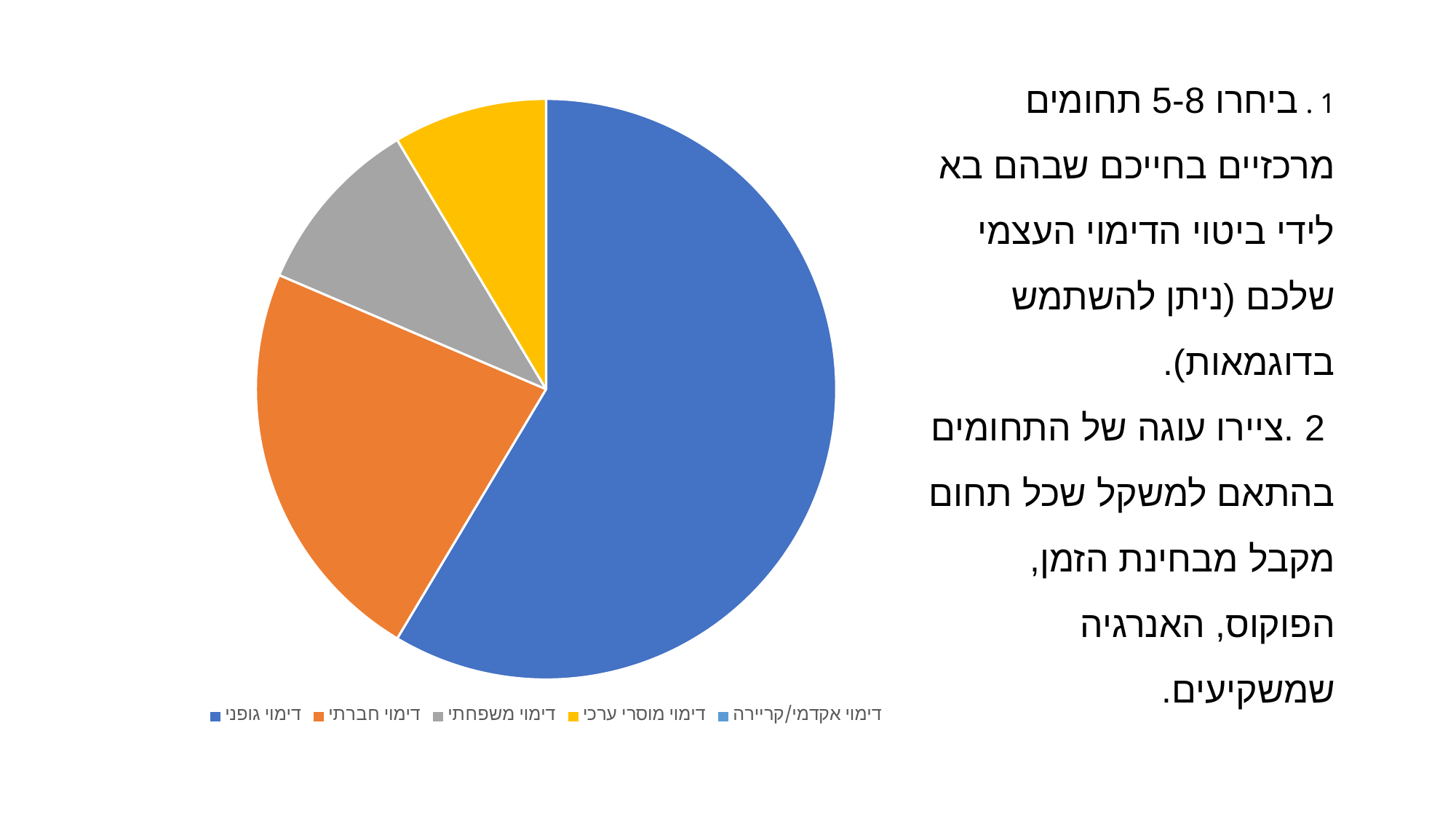

### Chart

| Category | Sales |
|---|---|
| דימוי גופני | 8.2 |
| דימוי חברתי | 3.2 |
| דימוי משפחתי | 1.4 |
| דימוי מוסרי ערכי | 1.2 |
| דימוי אקדמי/קריירה | None |
1 . ביחרו 5-8 תחומים מרכזיים בחייכם שבהם בא לידי ביטוי הדימוי העצמי שלכם (ניתן להשתמש בדוגמאות).
 2 .ציירו עוגה של התחומים בהתאם למשקל שכל תחום מקבל מבחינת הזמן, הפוקוס, האנרגיה שמשקיעים.